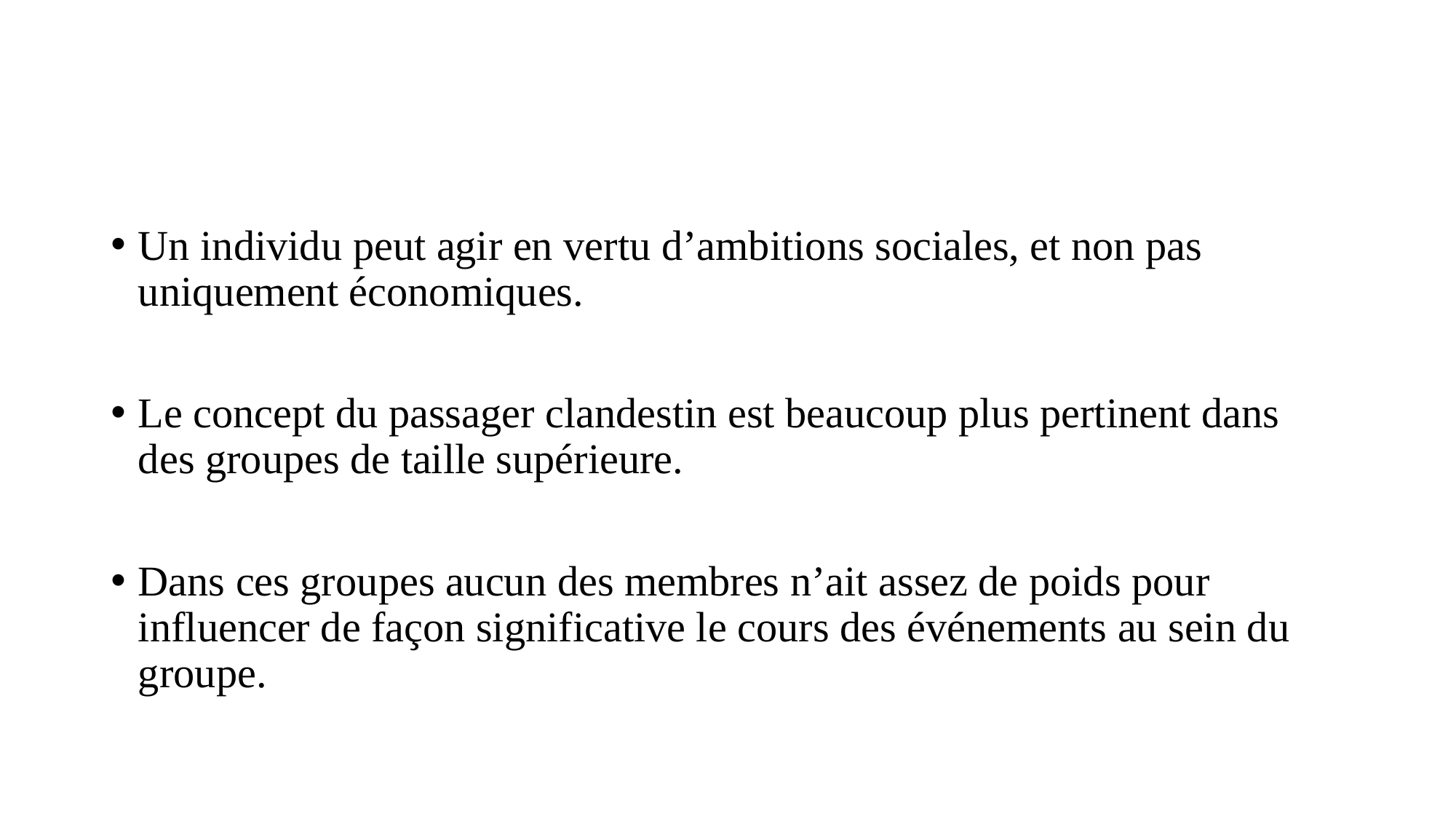

#
Un individu peut agir en vertu d’ambitions sociales, et non pas uniquement économiques.

Le concept du passager clandestin est beaucoup plus pertinent dans des groupes de taille supérieure.

Dans ces groupes aucun des membres n’ait assez de poids pour influencer de façon significative le cours des événements au sein du groupe.